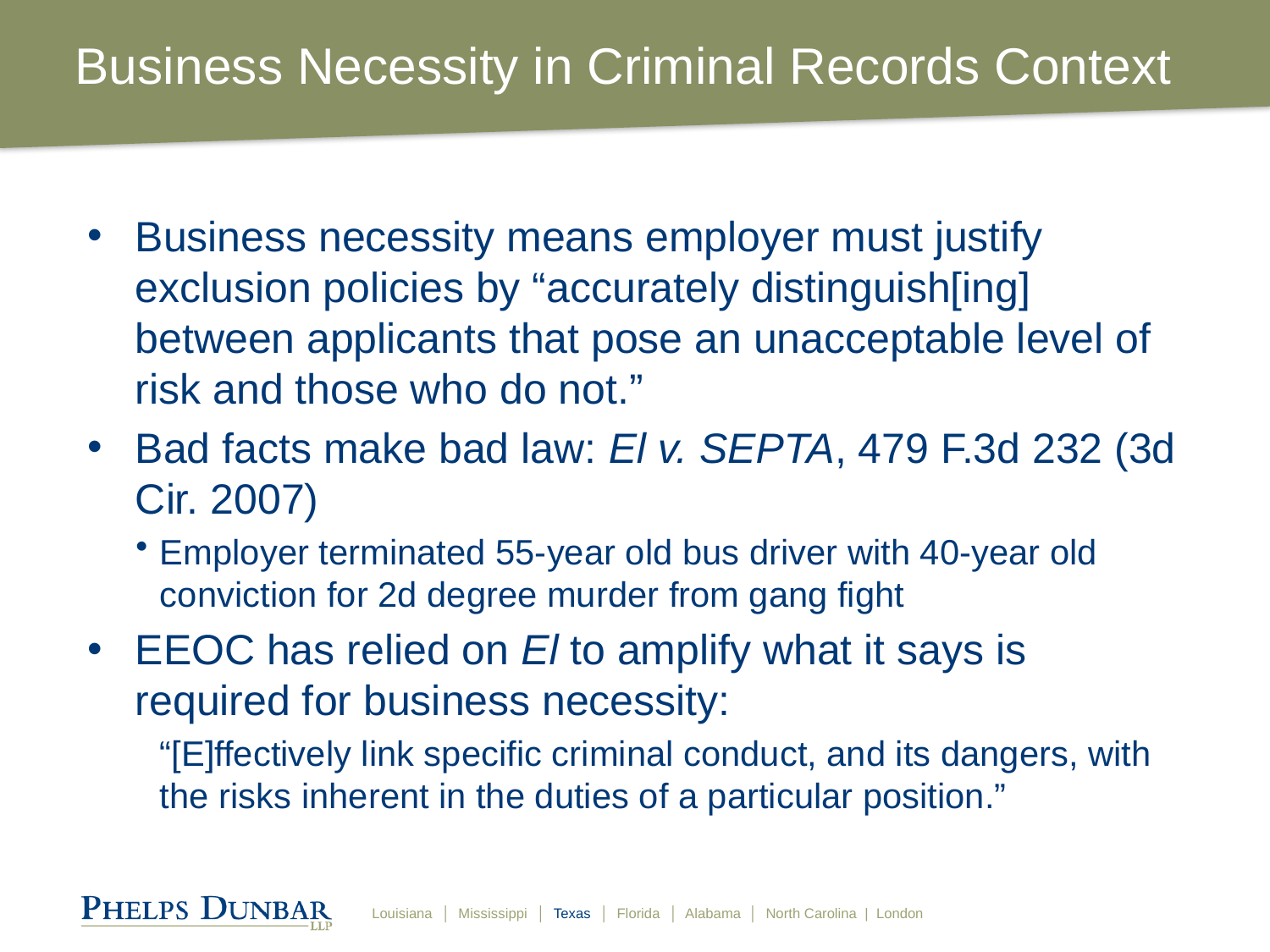

# Business Necessity in Criminal Records Context
Business necessity means employer must justify exclusion policies by “accurately distinguish[ing] between applicants that pose an unacceptable level of risk and those who do not.”
Bad facts make bad law: El v. SEPTA, 479 F.3d 232 (3d Cir. 2007)
Employer terminated 55-year old bus driver with 40-year old conviction for 2d degree murder from gang fight
EEOC has relied on El to amplify what it says is required for business necessity:
“[E]ffectively link specific criminal conduct, and its dangers, with the risks inherent in the duties of a particular position.”